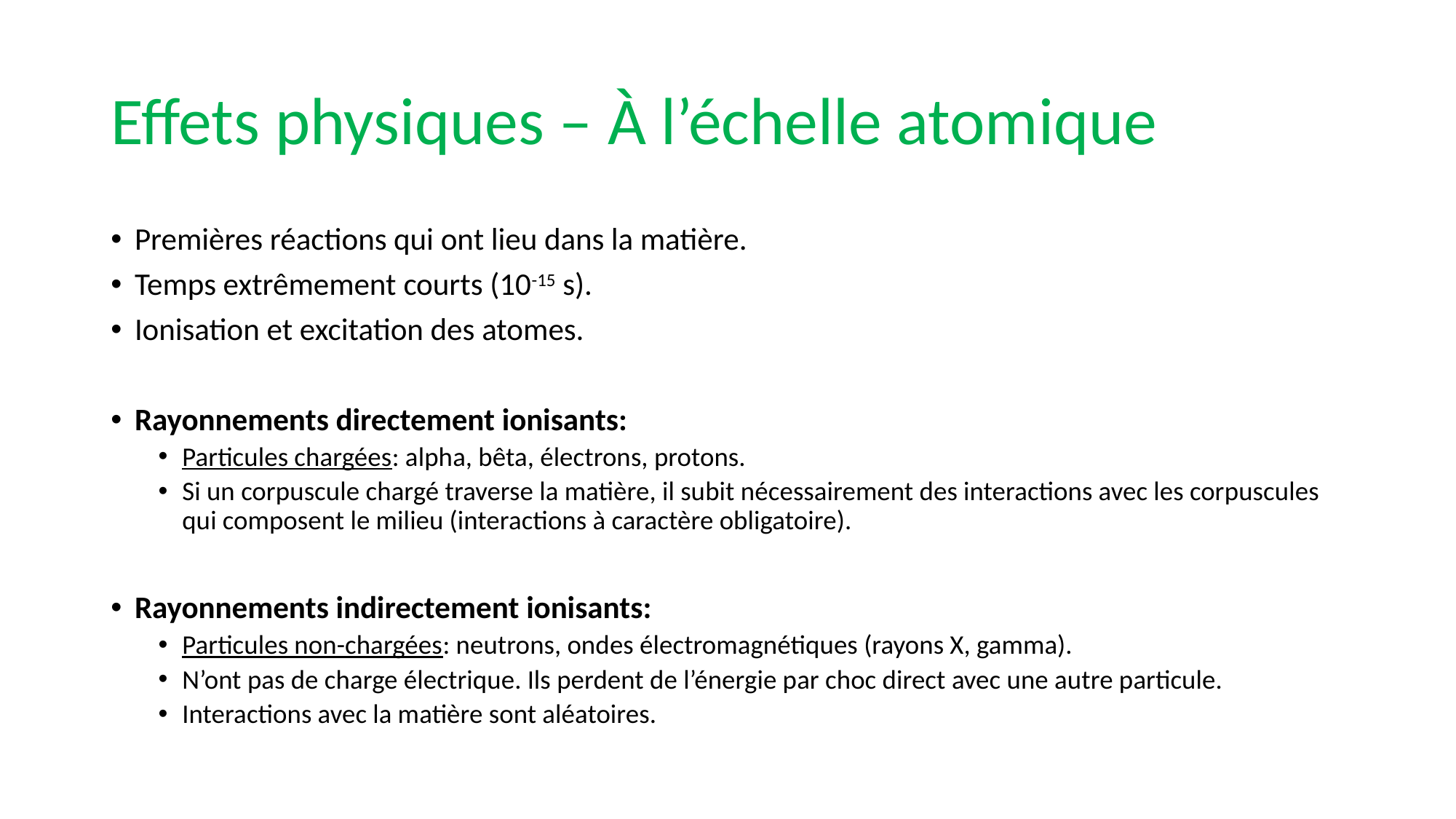

# Effets physiques – À l’échelle atomique
Premières réactions qui ont lieu dans la matière.
Temps extrêmement courts (10-15 s).
Ionisation et excitation des atomes.

Rayonnements directement ionisants:
Particules chargées: alpha, bêta, électrons, protons.
Si un corpuscule chargé traverse la matière, il subit nécessairement des interactions avec les corpuscules qui composent le milieu (interactions à caractère obligatoire).

Rayonnements indirectement ionisants:
Particules non-chargées: neutrons, ondes électromagnétiques (rayons X, gamma).
N’ont pas de charge électrique. Ils perdent de l’énergie par choc direct avec une autre particule.
Interactions avec la matière sont aléatoires.